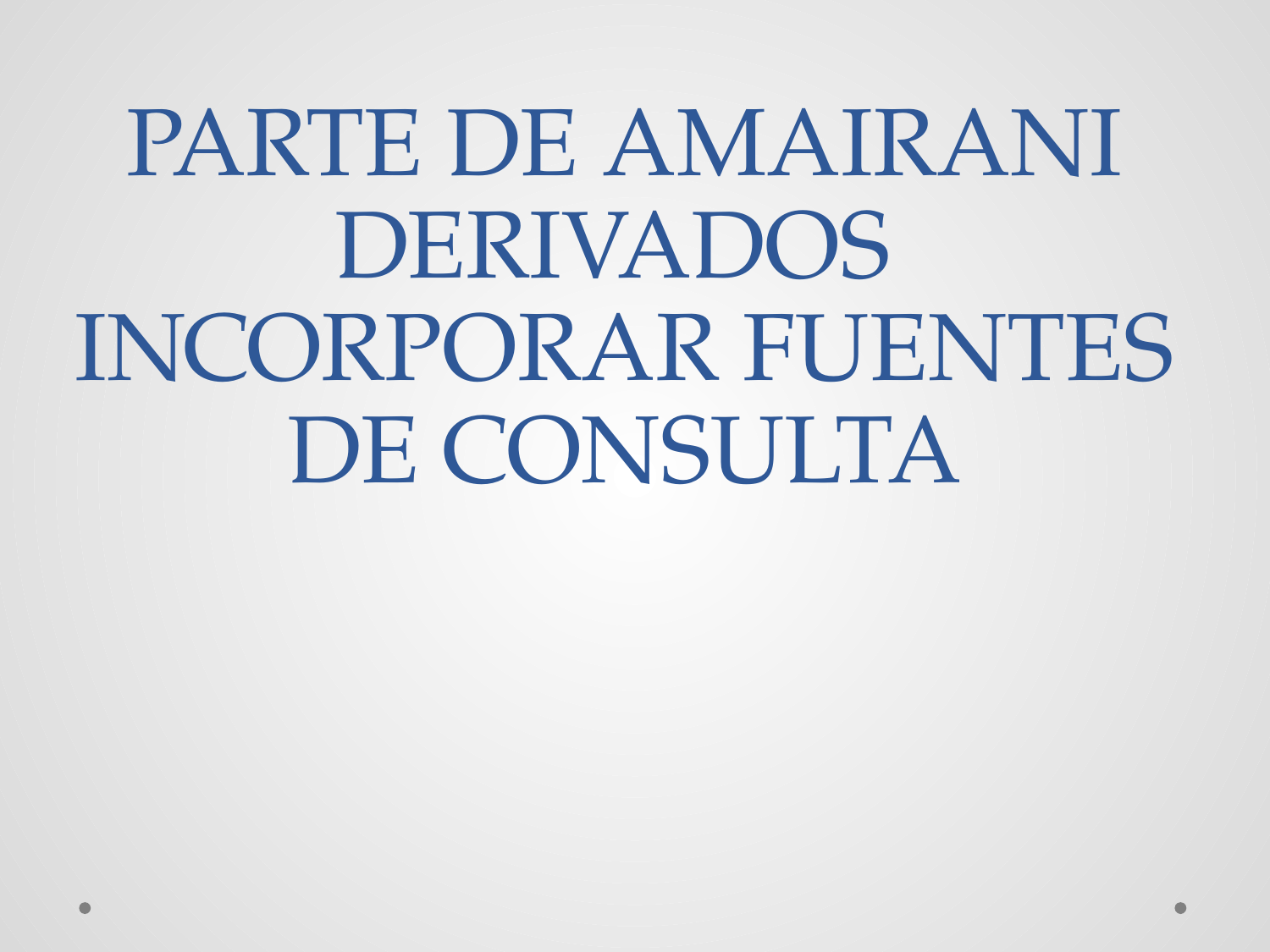

# PARTE DE AMAIRANI DERIVADOS INCORPORAR FUENTES DE CONSULTA